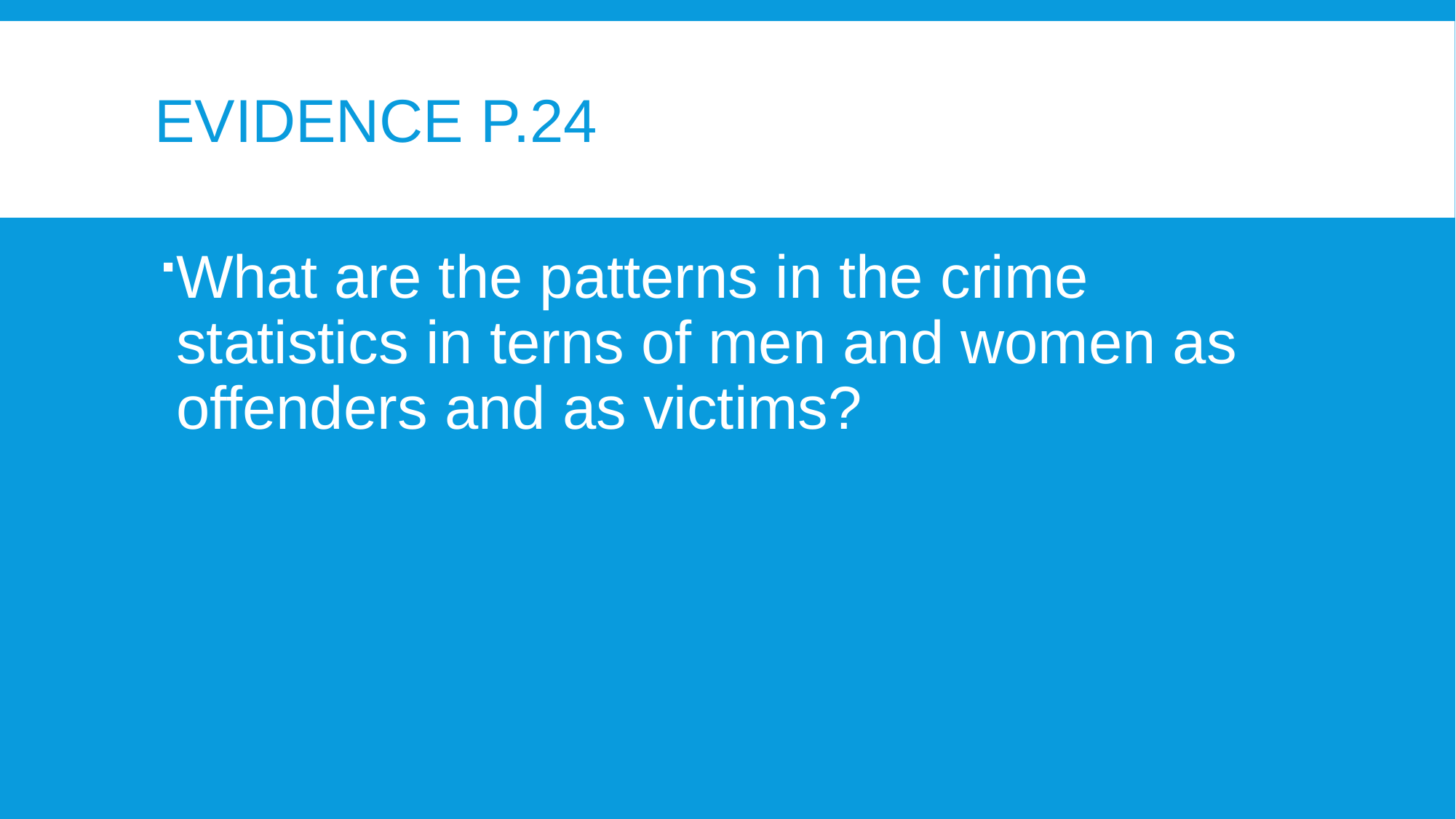

# Evidence p.24
What are the patterns in the crime statistics in terns of men and women as offenders and as victims?